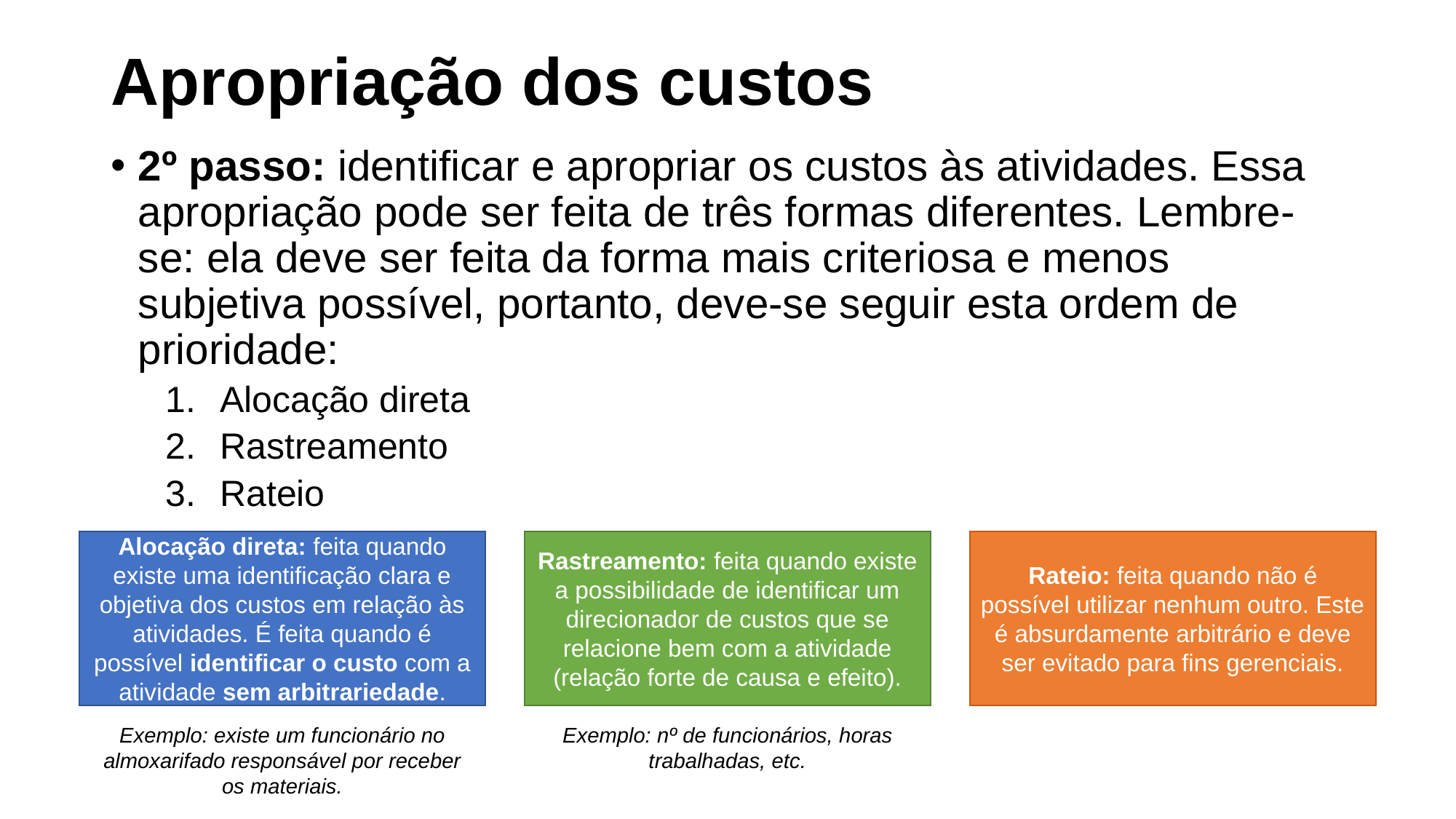

# Apropriação dos custos
2º passo: identificar e apropriar os custos às atividades. Essa apropriação pode ser feita de três formas diferentes. Lembre-se: ela deve ser feita da forma mais criteriosa e menos subjetiva possível, portanto, deve-se seguir esta ordem de prioridade:
Alocação direta
Rastreamento
Rateio
Alocação direta: feita quando existe uma identificação clara e objetiva dos custos em relação às atividades. É feita quando é possível identificar o custo com a atividade sem arbitrariedade.
Rastreamento: feita quando existe a possibilidade de identificar um direcionador de custos que se relacione bem com a atividade (relação forte de causa e efeito).
Rateio: feita quando não é possível utilizar nenhum outro. Este é absurdamente arbitrário e deve ser evitado para fins gerenciais.
Exemplo: existe um funcionário no almoxarifado responsável por receber os materiais.
Exemplo: nº de funcionários, horas trabalhadas, etc.